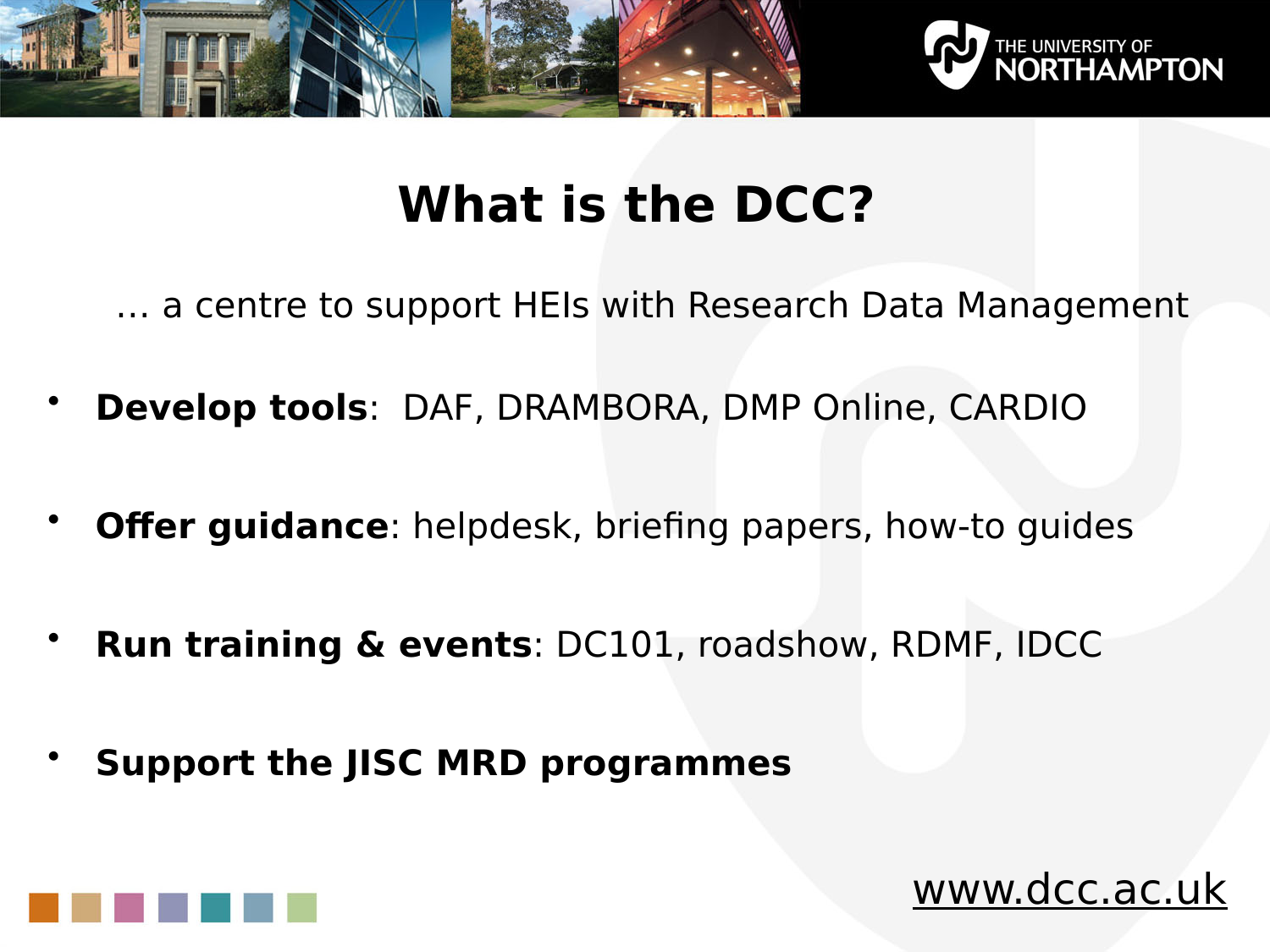

# What is the DCC?
… a centre to support HEIs with Research Data Management

Develop tools:  DAF, DRAMBORA, DMP Online, CARDIO

Offer guidance: helpdesk, briefing papers, how-to guides

Run training & events: DC101, roadshow, RDMF, IDCC

Support the JISC MRD programmes
www.dcc.ac.uk